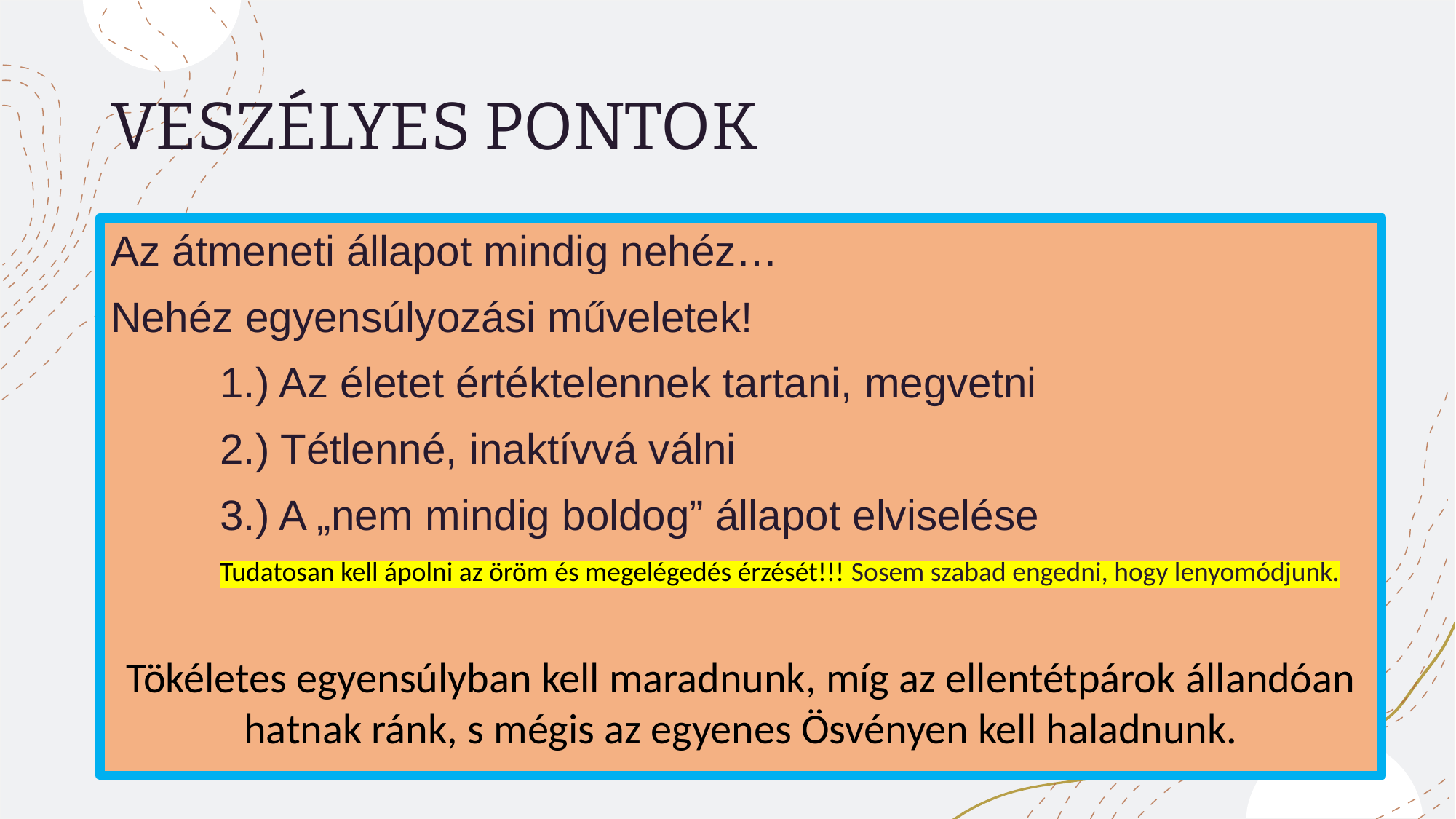

# VESZÉLYES PONTOK
Az átmeneti állapot mindig nehéz…
Nehéz egyensúlyozási műveletek!
	1.) Az életet értéktelennek tartani, megvetni
	2.) Tétlenné, inaktívvá válni
	3.) A „nem mindig boldog” állapot elviselése
 	Tudatosan kell ápolni az öröm és megelégedés érzését!!! Sosem szabad engedni, hogy lenyomódjunk.

Tökéletes egyensúlyban kell maradnunk, míg az ellentétpárok állandóan hatnak ránk, s mégis az egyenes Ösvényen kell haladnunk.